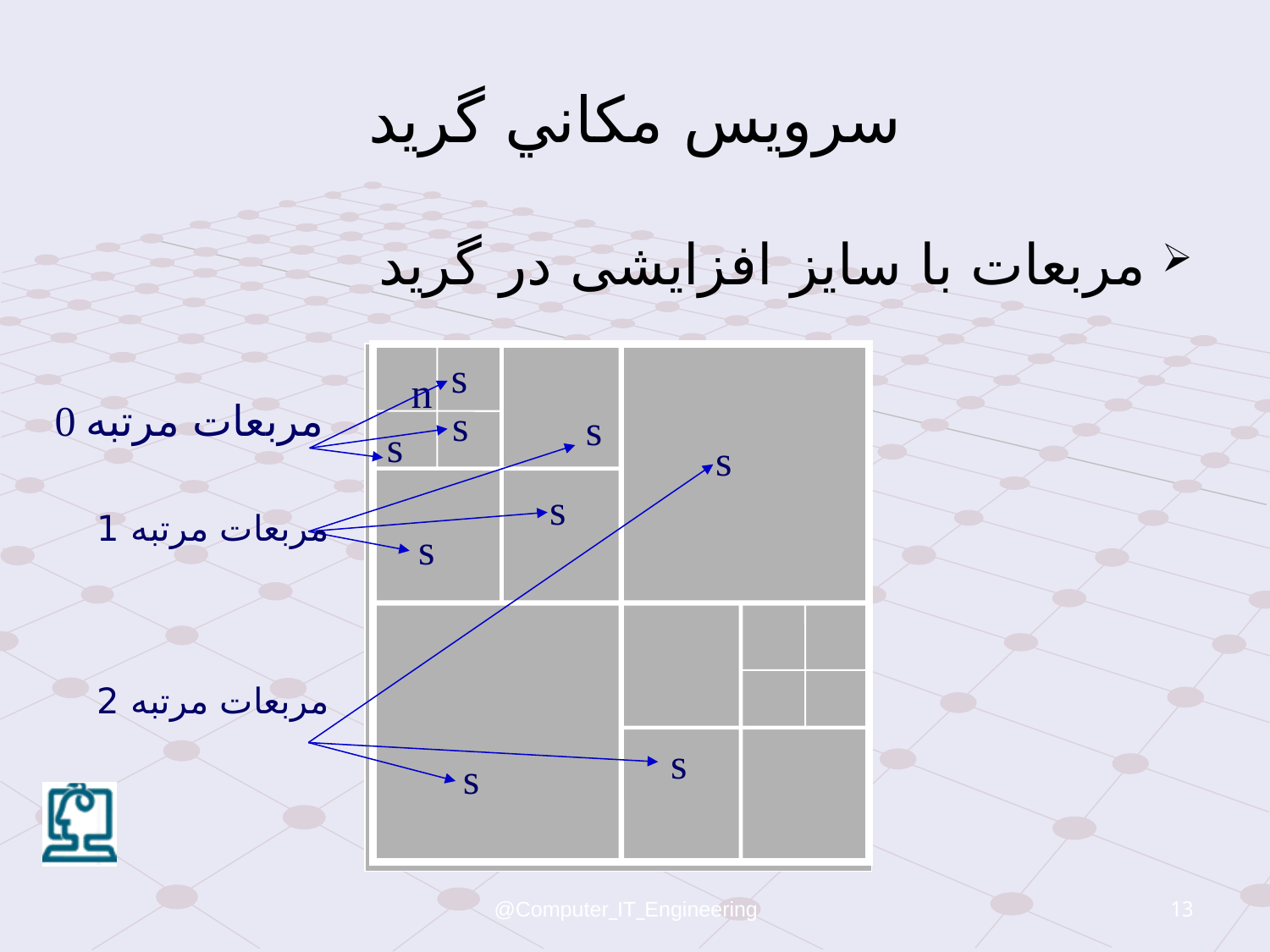

# سرويس مکاني گريد
مربعات با سايز افزايشی در گريد

s

مربعات مرتبه 0

s
s
n
s

مربعات مرتبه 1
s
s

s

مربعات مرتبه 2
s
s

@Computer_IT_Engineering
13